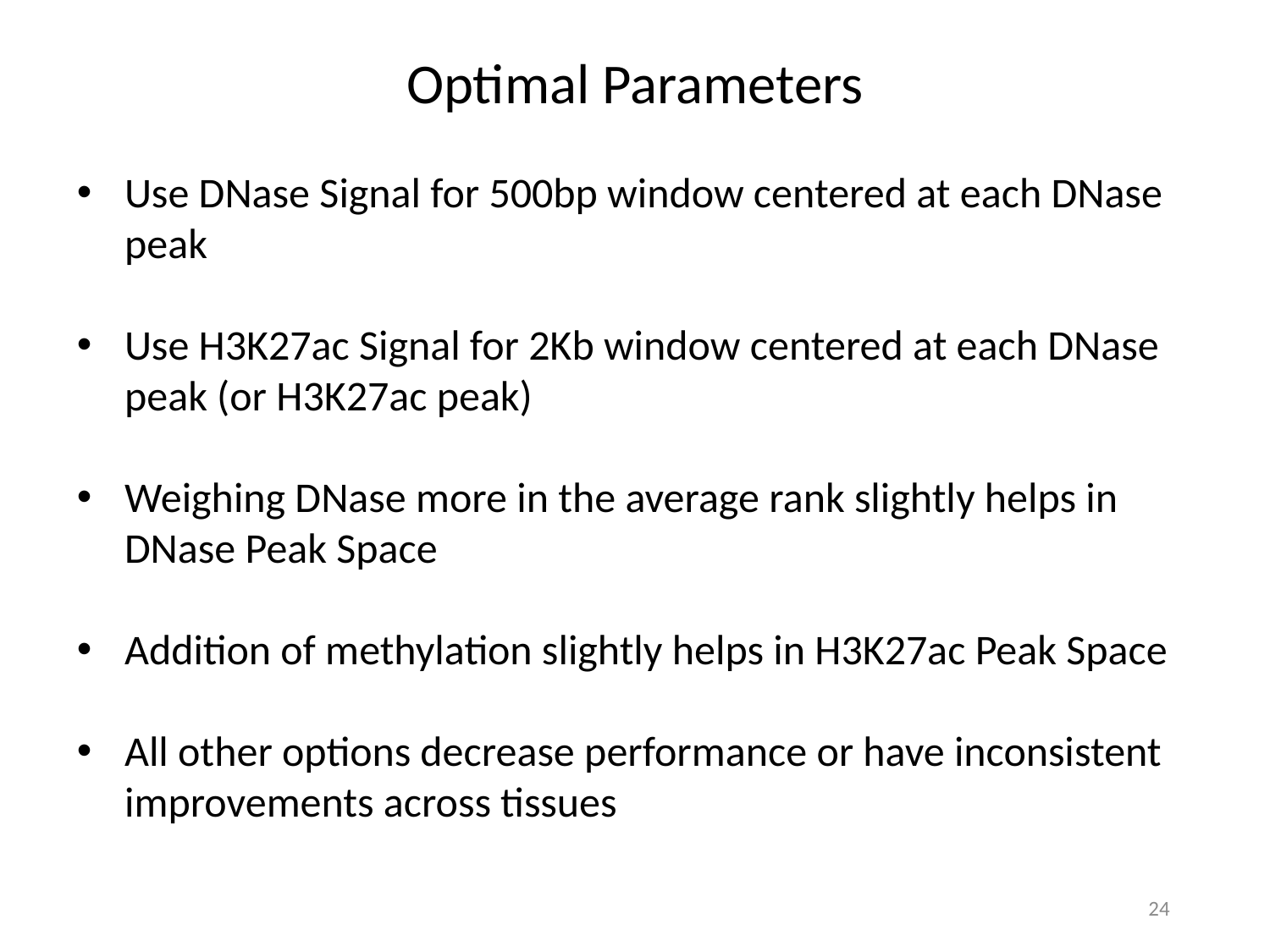

Optimal Parameters
Use DNase Signal for 500bp window centered at each DNase peak

Use H3K27ac Signal for 2Kb window centered at each DNase peak (or H3K27ac peak)

Weighing DNase more in the average rank slightly helps in DNase Peak Space

Addition of methylation slightly helps in H3K27ac Peak Space

All other options decrease performance or have inconsistent improvements across tissues
24